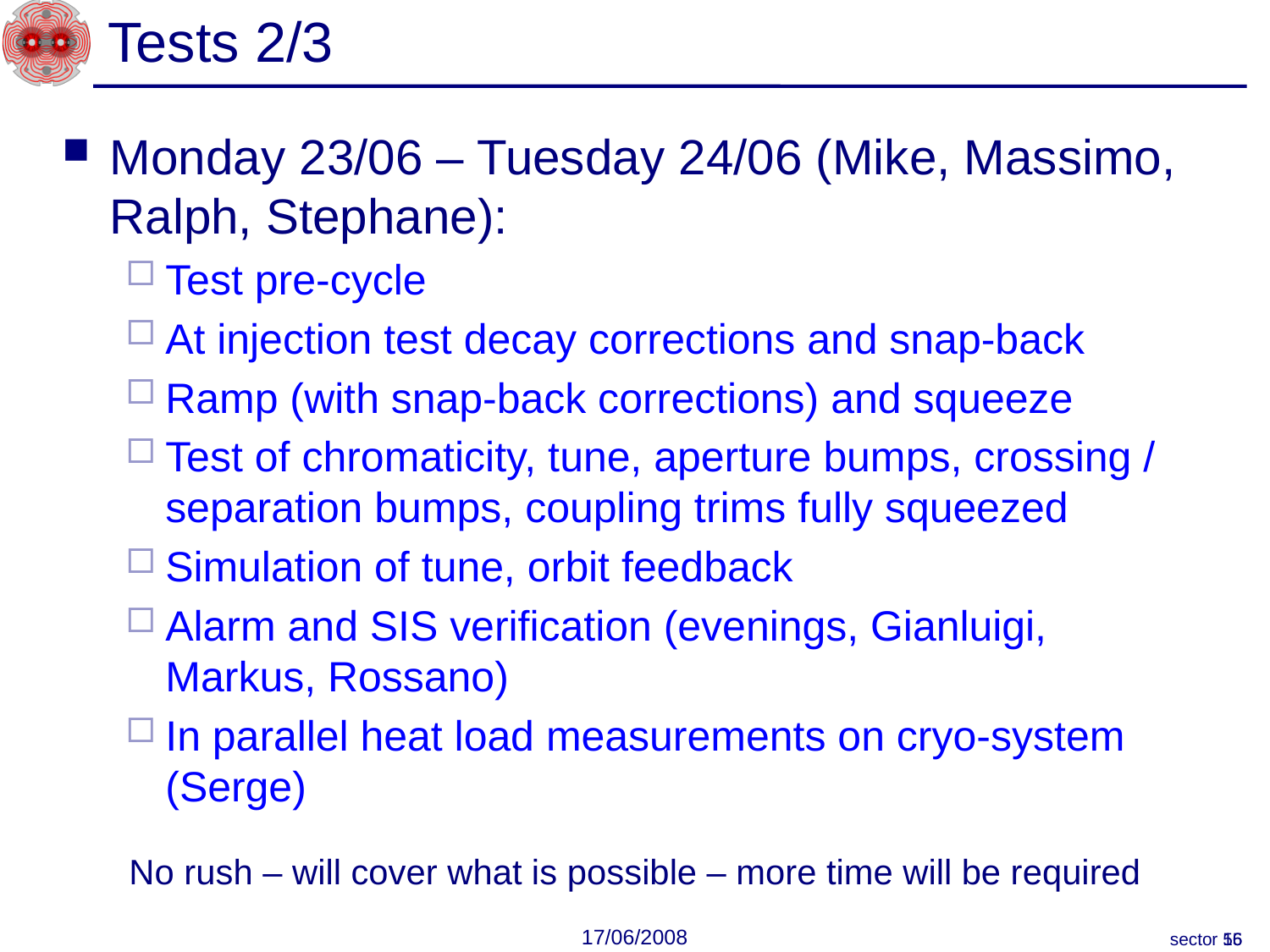

# Tests 2/3
Monday 23/06 – Tuesday 24/06 (Mike, Massimo, Ralph, Stephane):
Test pre-cycle
At injection test decay corrections and snap-back
Ramp (with snap-back corrections) and squeeze
Test of chromaticity, tune, aperture bumps, crossing / separation bumps, coupling trims fully squeezed
Simulation of tune, orbit feedback
Alarm and SIS verification (evenings, Gianluigi, Markus, Rossano)
In parallel heat load measurements on cryo-system (Serge)
No rush – will cover what is possible – more time will be required
17/06/2008
sector 56
15